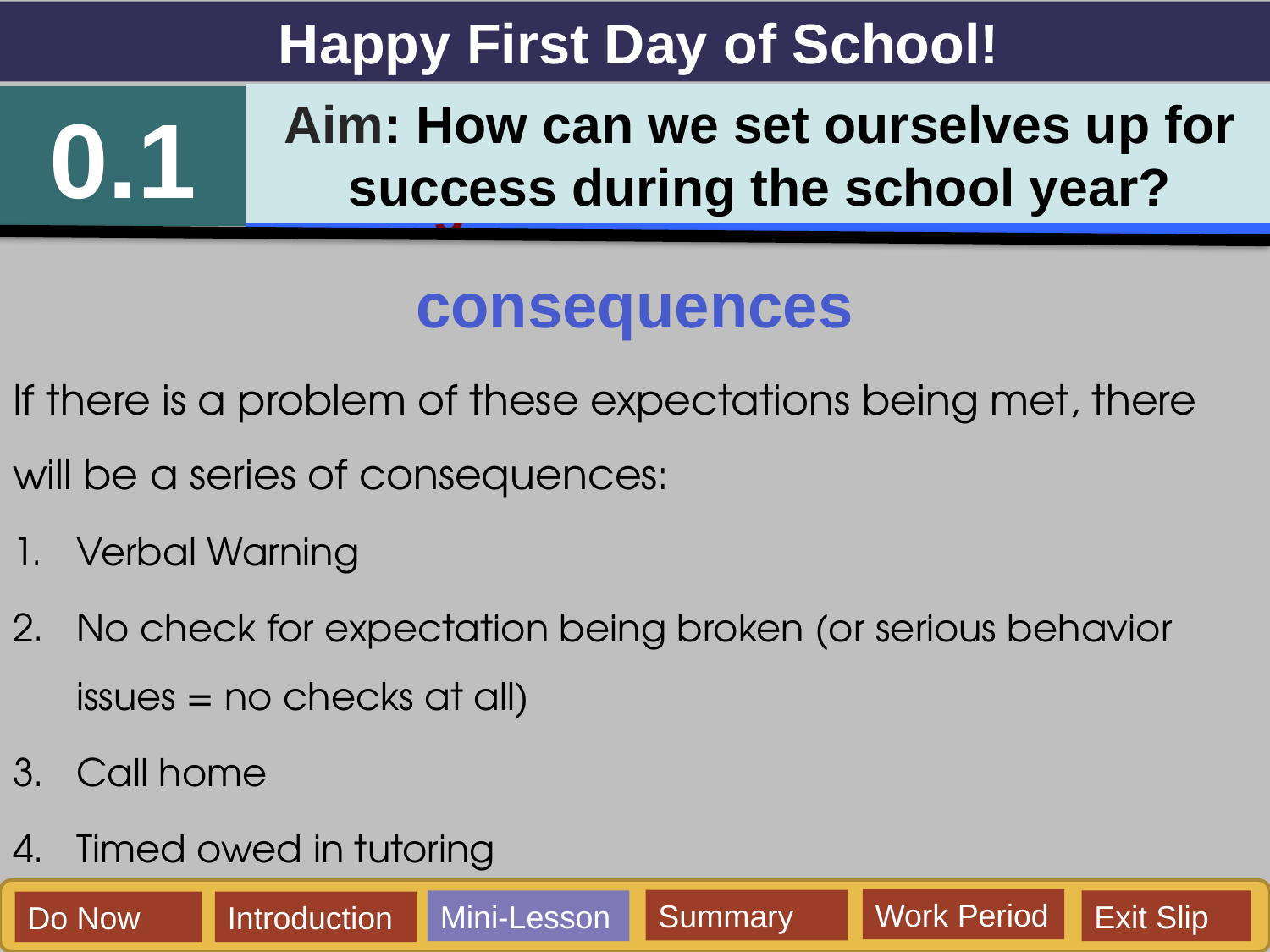

Happy First Day of School!
Aim: How can we set ourselves up for success during the school year?
0.1
Aim: How is pressure and volume of a gas related to each other?
consequences
If there is a problem of these expectations being met, there will be a series of consequences:
Verbal Warning
No check for expectation being broken (or serious behavior issues = no checks at all)
Call home
Timed owed in tutoring

Work Period
Summary
Mini-Lesson
Exit Slip
Do Now
Introduction